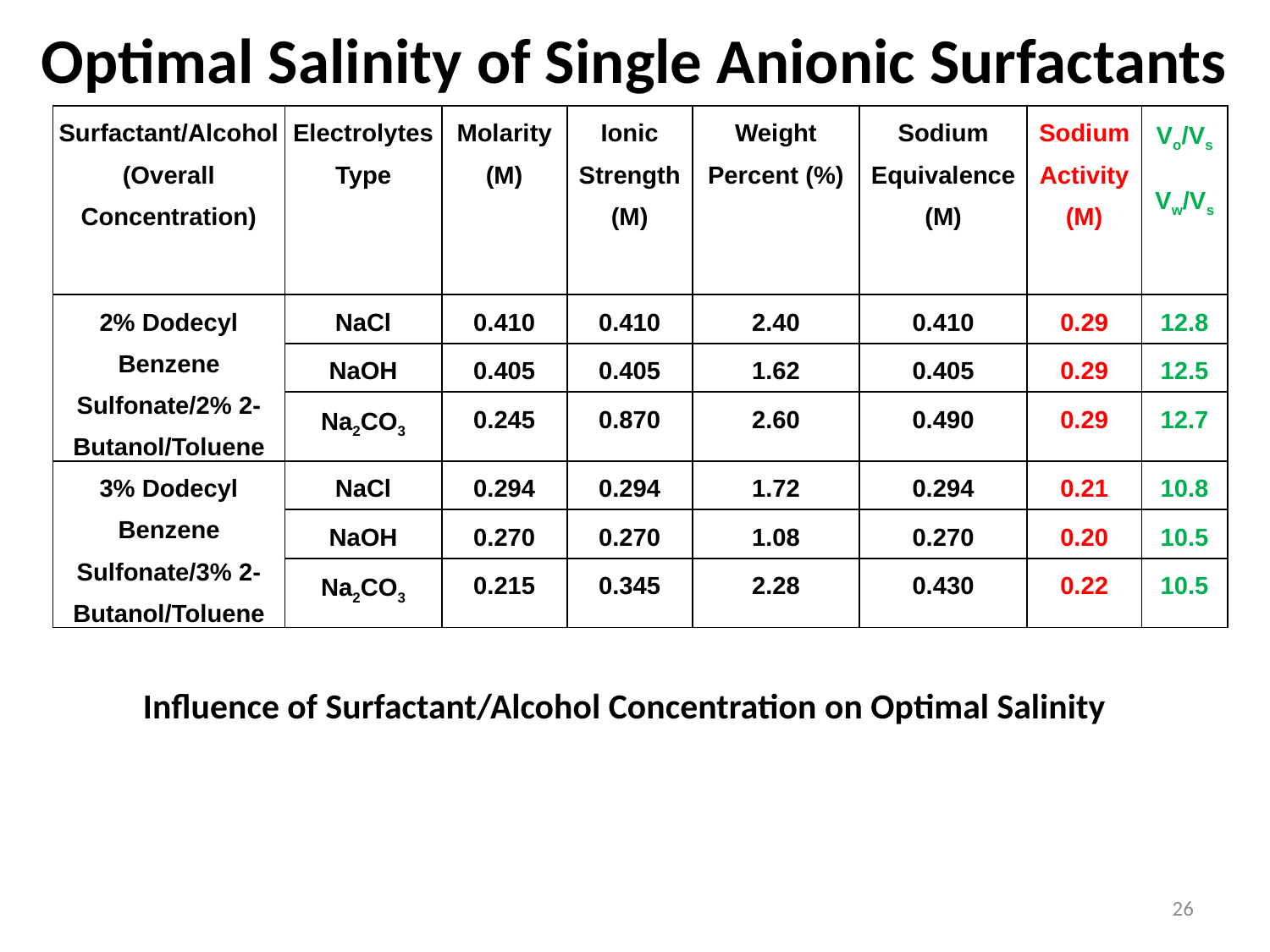

# Optimal Salinity of Single Anionic Surfactants
| Surfactant/Alcohol (Overall Concentration) | Electrolytes Type | Molarity (M) | Ionic Strength (M) | Weight Percent (%) | Sodium Equivalence (M) | Sodium Activity (M) | Vo/Vs Vw/Vs |
| --- | --- | --- | --- | --- | --- | --- | --- |
| 2% Dodecyl Benzene Sulfonate/2% 2-Butanol/Toluene | NaCl | 0.410 | 0.410 | 2.40 | 0.410 | 0.29 | 12.8 |
|  | NaOH | 0.405 | 0.405 | 1.62 | 0.405 | 0.29 | 12.5 |
|  | Na2CO3 | 0.245 | 0.870 | 2.60 | 0.490 | 0.29 | 12.7 |
| 3% Dodecyl Benzene Sulfonate/3% 2-Butanol/Toluene | NaCl | 0.294 | 0.294 | 1.72 | 0.294 | 0.21 | 10.8 |
|  | NaOH | 0.270 | 0.270 | 1.08 | 0.270 | 0.20 | 10.5 |
|  | Na2CO3 | 0.215 | 0.345 | 2.28 | 0.430 | 0.22 | 10.5 |
Influence of Surfactant/Alcohol Concentration on Optimal Salinity
26